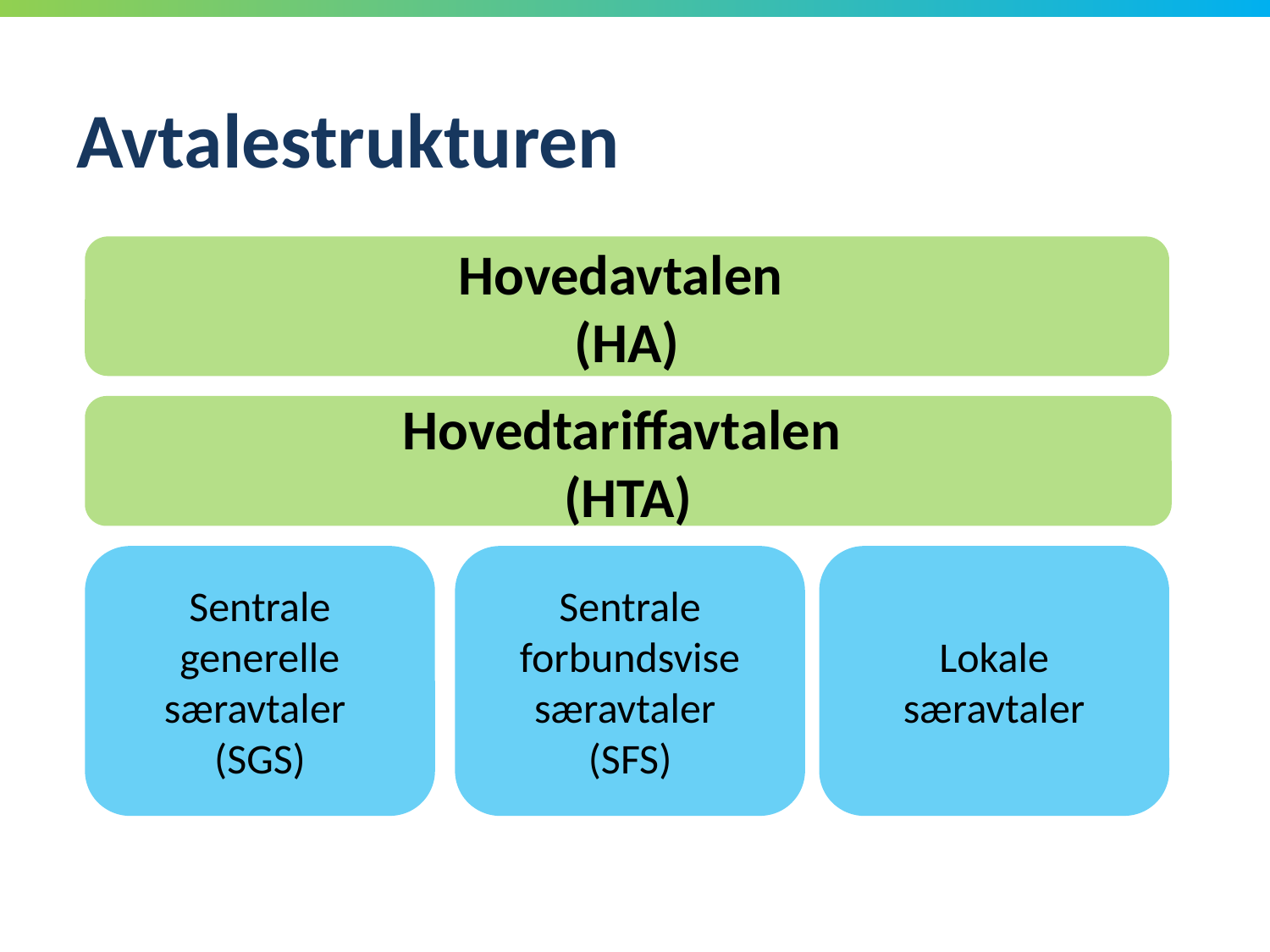

# Avtalestrukturen
Hovedavtalen
(HA)
Hovedtariffavtalen
(HTA)
Sentrale generelle særavtaler
(SGS)
Sentrale forbundsvise særavtaler
(SFS)
Lokale særavtaler